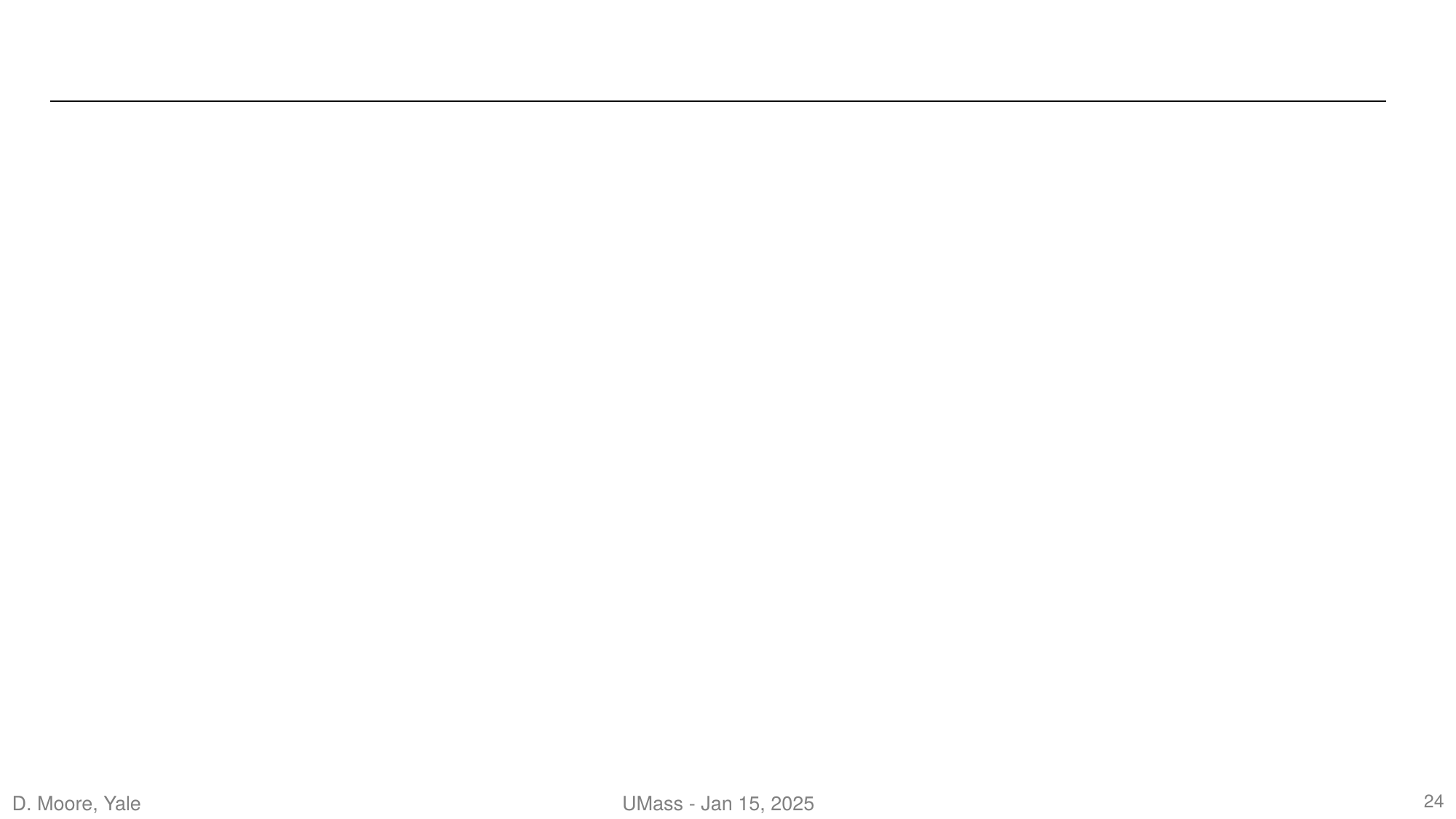

D. Moore, Yale
UMass - Jan 15, 2025
24